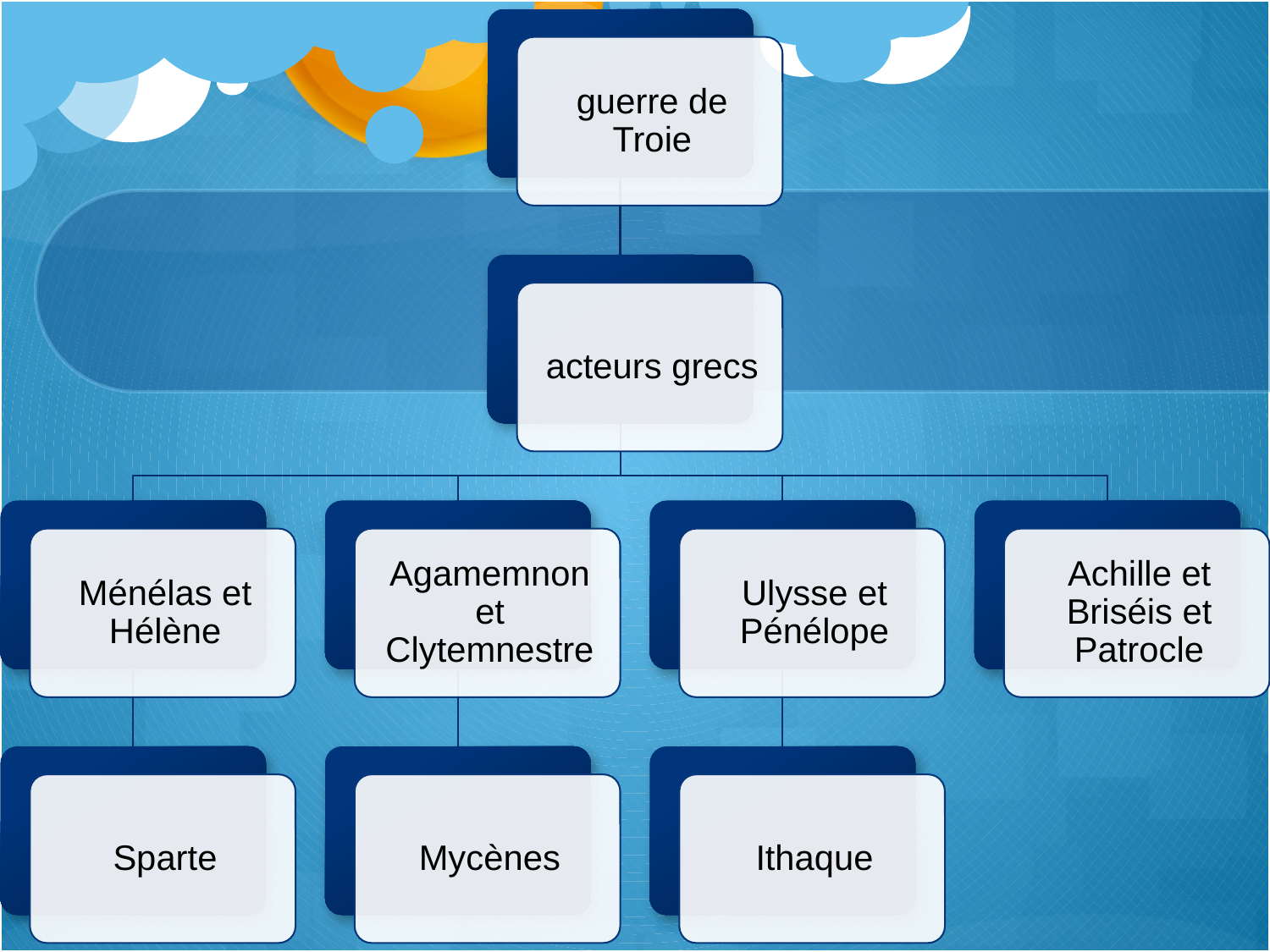

guerre de Troie
acteurs grecs
Ménélas et Hélène
Sparte
Agamemnon et Clytemnestre
Mycènes
Ulysse et Pénélope
Ithaque
Achille et Briséis et Patrocle